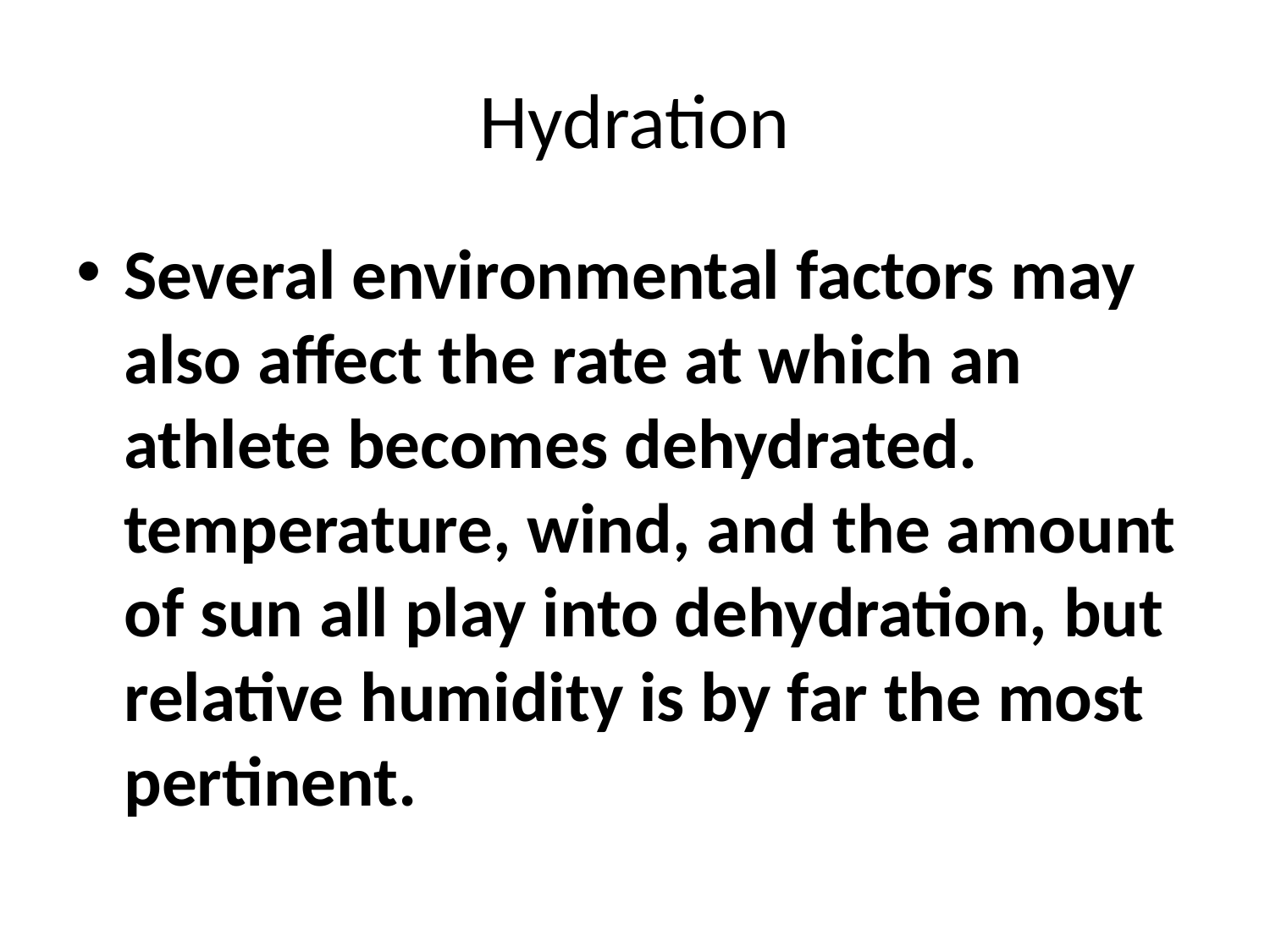

# Hydration
Several environmental factors may also affect the rate at which an athlete becomes dehydrated. temperature, wind, and the amount of sun all play into dehydration, but relative humidity is by far the most pertinent.